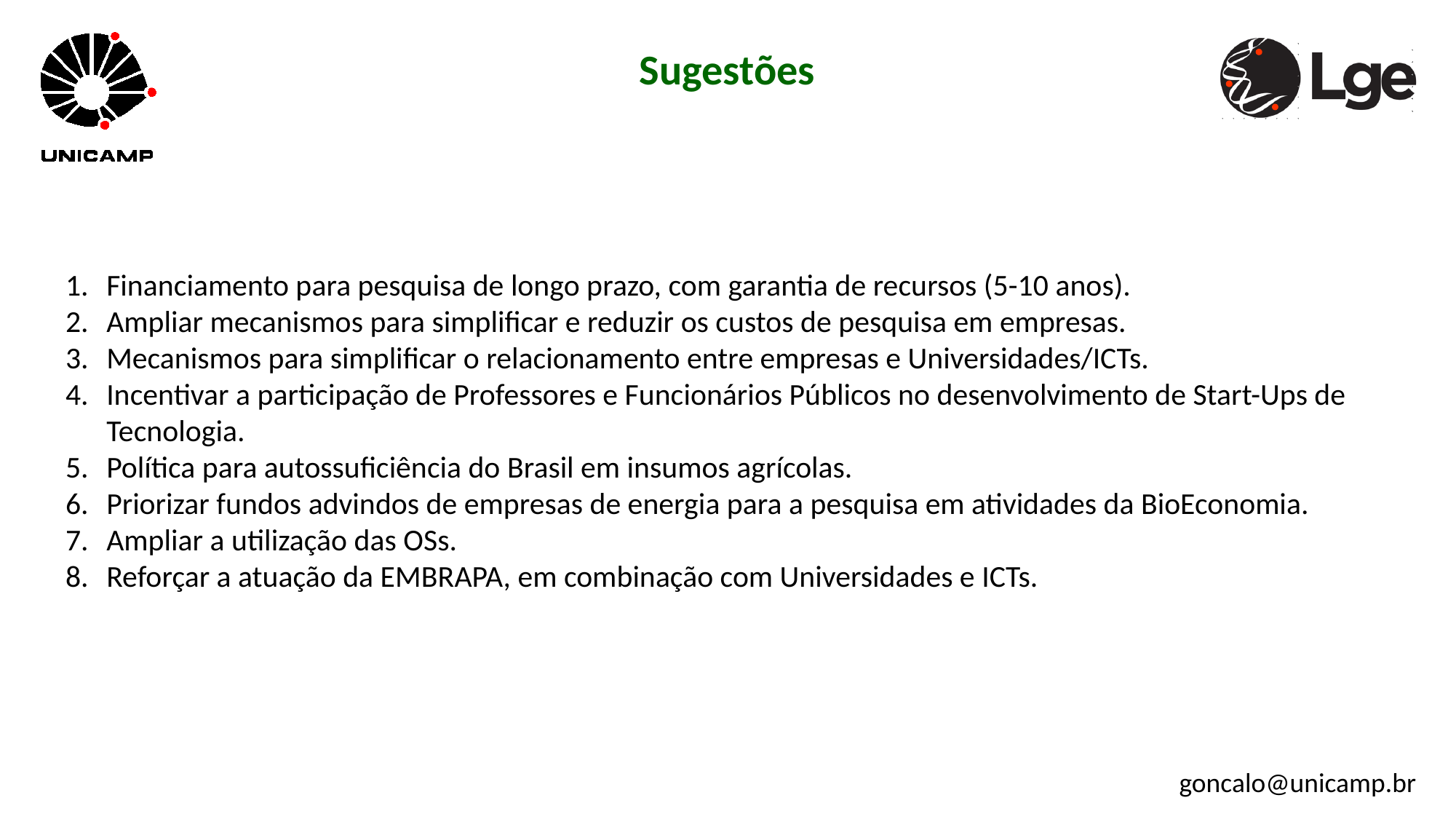

Sugestões
Financiamento para pesquisa de longo prazo, com garantia de recursos (5-10 anos).
Ampliar mecanismos para simplificar e reduzir os custos de pesquisa em empresas.
Mecanismos para simplificar o relacionamento entre empresas e Universidades/ICTs.
Incentivar a participação de Professores e Funcionários Públicos no desenvolvimento de Start-Ups de Tecnologia.
Política para autossuficiência do Brasil em insumos agrícolas.
Priorizar fundos advindos de empresas de energia para a pesquisa em atividades da BioEconomia.
Ampliar a utilização das OSs.
Reforçar a atuação da EMBRAPA, em combinação com Universidades e ICTs.